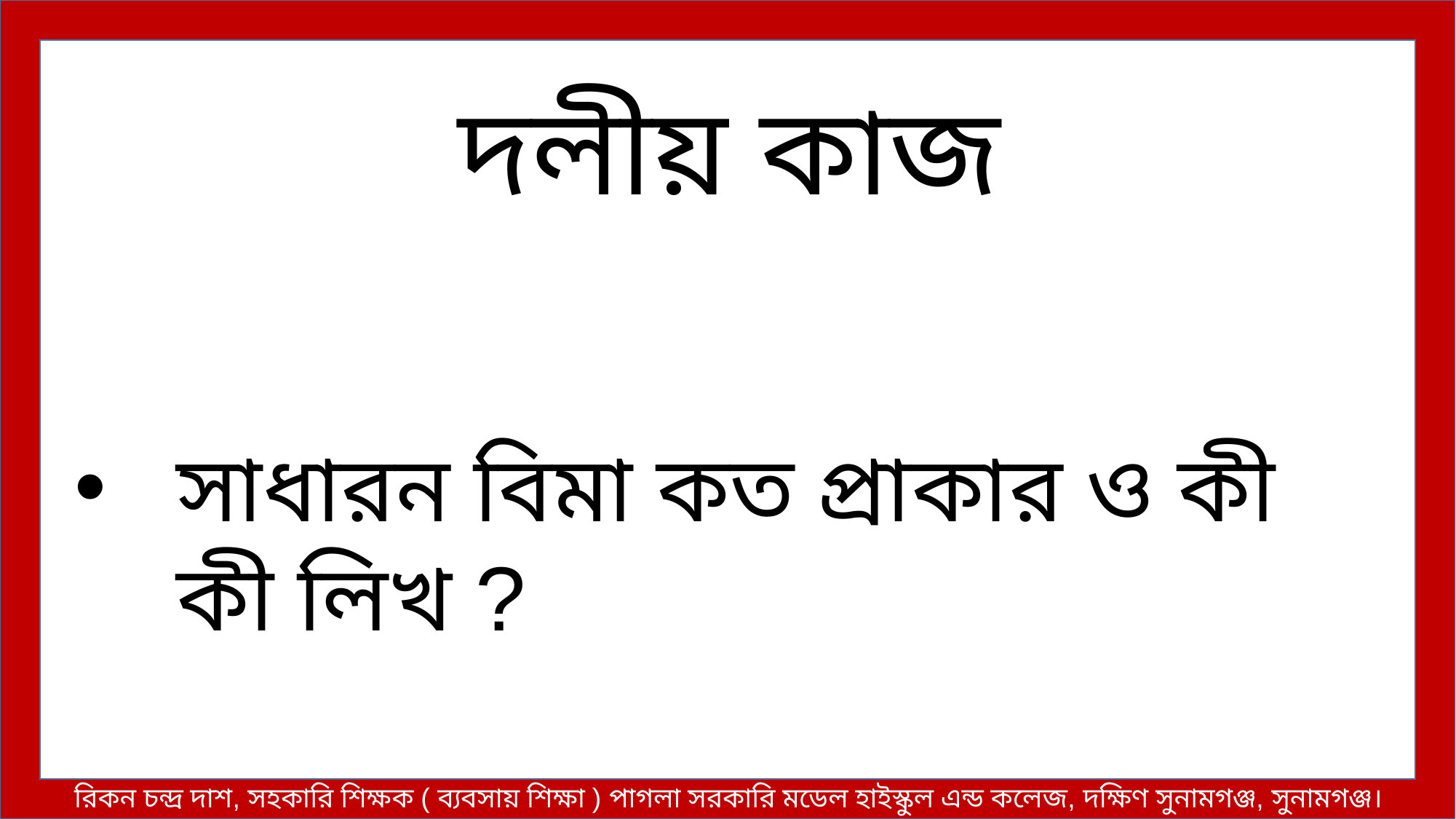

দলীয় কাজ
সাধারন বিমা কত প্রাকার ও কী কী লিখ ?